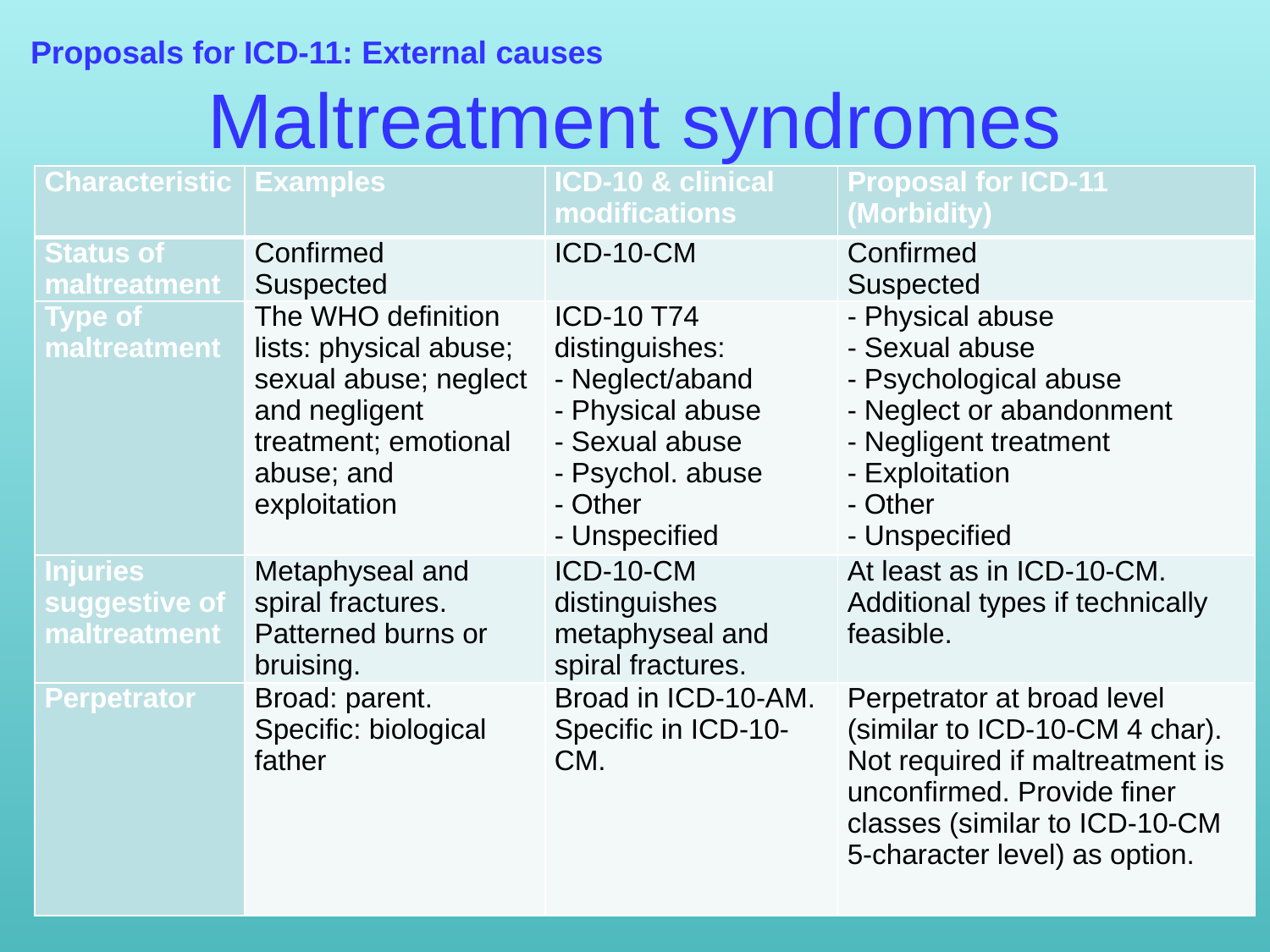

Proposals for ICD-11: External causes
# Maltreatment syndromes
| Characteristic | Examples | ICD-10 & clinical modifications | Proposal for ICD-11 (Morbidity) |
| --- | --- | --- | --- |
| Status of maltreatment | Confirmed Suspected | ICD-10-CM | Confirmed Suspected |
| Type of maltreatment | The WHO definition lists: physical abuse; sexual abuse; neglect and negligent treatment; emotional abuse; and exploitation | ICD-10 T74 distinguishes: - Neglect/aband - Physical abuse - Sexual abuse - Psychol. abuse - Other - Unspecified | - Physical abuse - Sexual abuse - Psychological abuse - Neglect or abandonment - Negligent treatment - Exploitation - Other - Unspecified |
| Injuries suggestive of maltreatment | Metaphyseal and spiral fractures. Patterned burns or bruising. | ICD-10-CM distinguishes metaphyseal and spiral fractures. | At least as in ICD-10-CM. Additional types if technically feasible. |
| Perpetrator | Broad: parent. Specific: biological father | Broad in ICD-10-AM. Specific in ICD-10-CM. | Perpetrator at broad level (similar to ICD-10-CM 4 char). Not required if maltreatment is unconfirmed. Provide finer classes (similar to ICD-10-CM 5-character level) as option. |